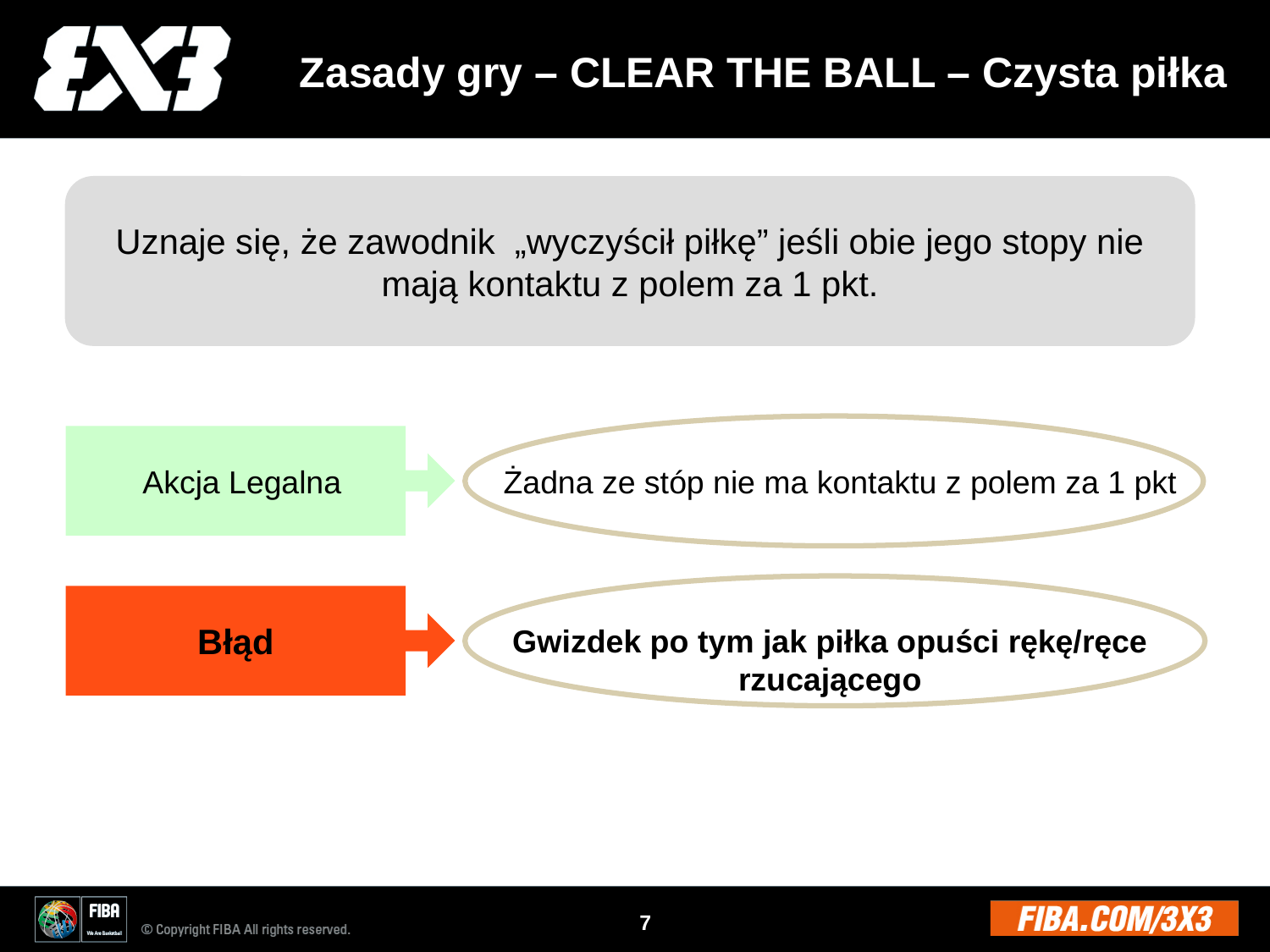

# Zasady gry – CLEAR THE BALL – Czysta piłka
Uznaje się, że zawodnik  „wyczyścił piłkę” jeśli obie jego stopy nie mają kontaktu z polem za 1 pkt.

Akcja Legalna
Żadna ze stóp nie ma kontaktu z polem za 1 pkt

Błąd
Gwizdek po tym jak piłka opuści rękę/ręce rzucającego